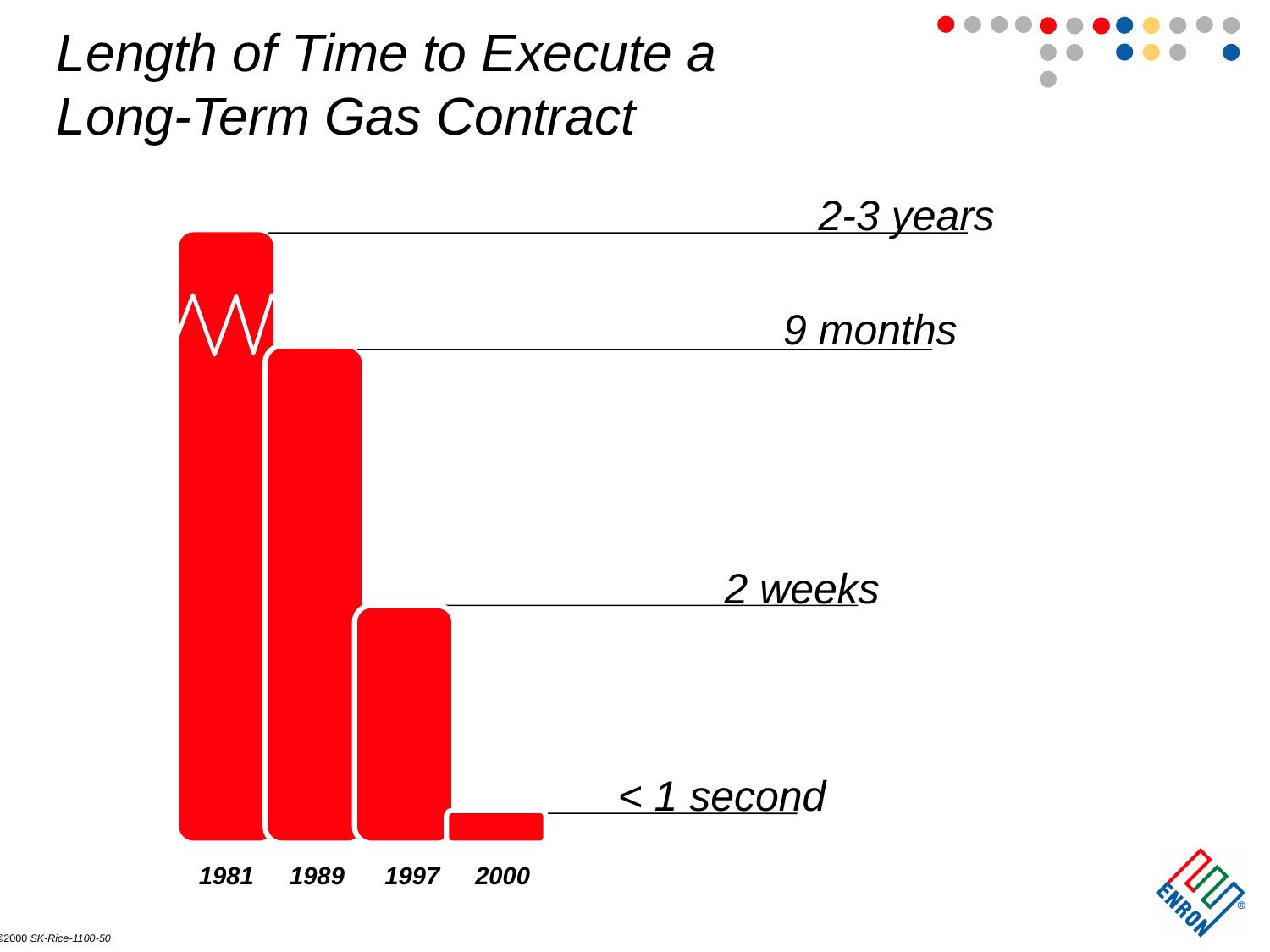

Length of Time to Execute a
Long-Term Gas Contract
2-3 years

9 months

2 weeks

< 1 second

1981
1989
1997
2000